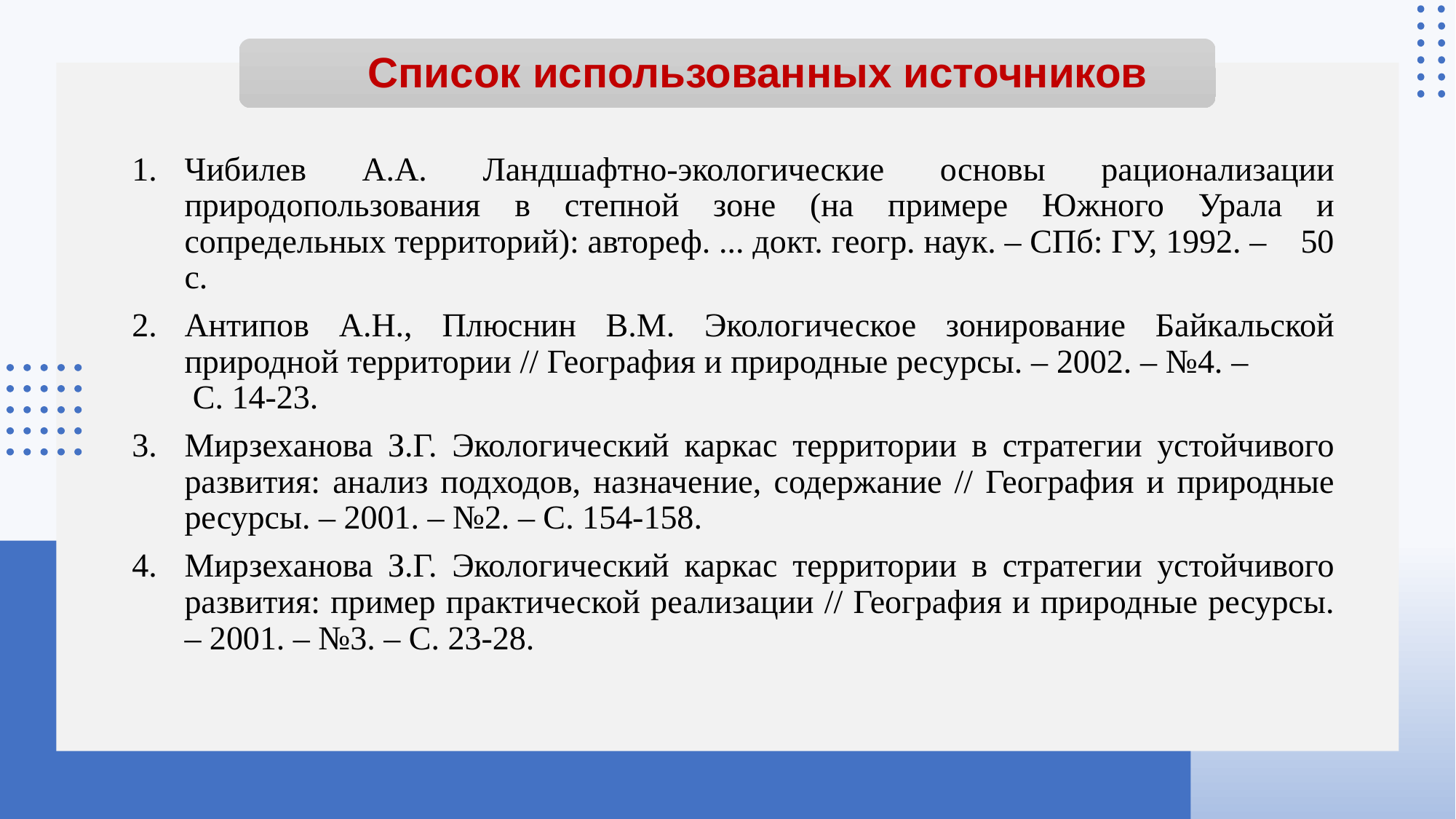

# Список использованных источников

Чибилев А.А. Ландшафтно-экологические основы рационализации природопользования в степной зоне (на примере Южного Урала и сопредельных территорий): автореф. ... докт. геогр. наук. – СПб: ГУ, 1992. –    50 с.
Антипов А.Н., Плюснин В.М. Экологическое зонирование Байкальской природной территории // География и природные ресурсы. – 2002. – №4. –            С. 14-23.
Мирзеханова З.Г. Экологический каркас территории в стратегии устойчивого развития: анализ подходов, назначение, содержание // География и природные ресурсы. – 2001. – №2. – С. 154-158.
Мирзеханова З.Г. Экологический каркас территории в стратегии устойчивого развития: пример практической реализации // География и природные ресурсы. – 2001. – №3. – С. 23-28.